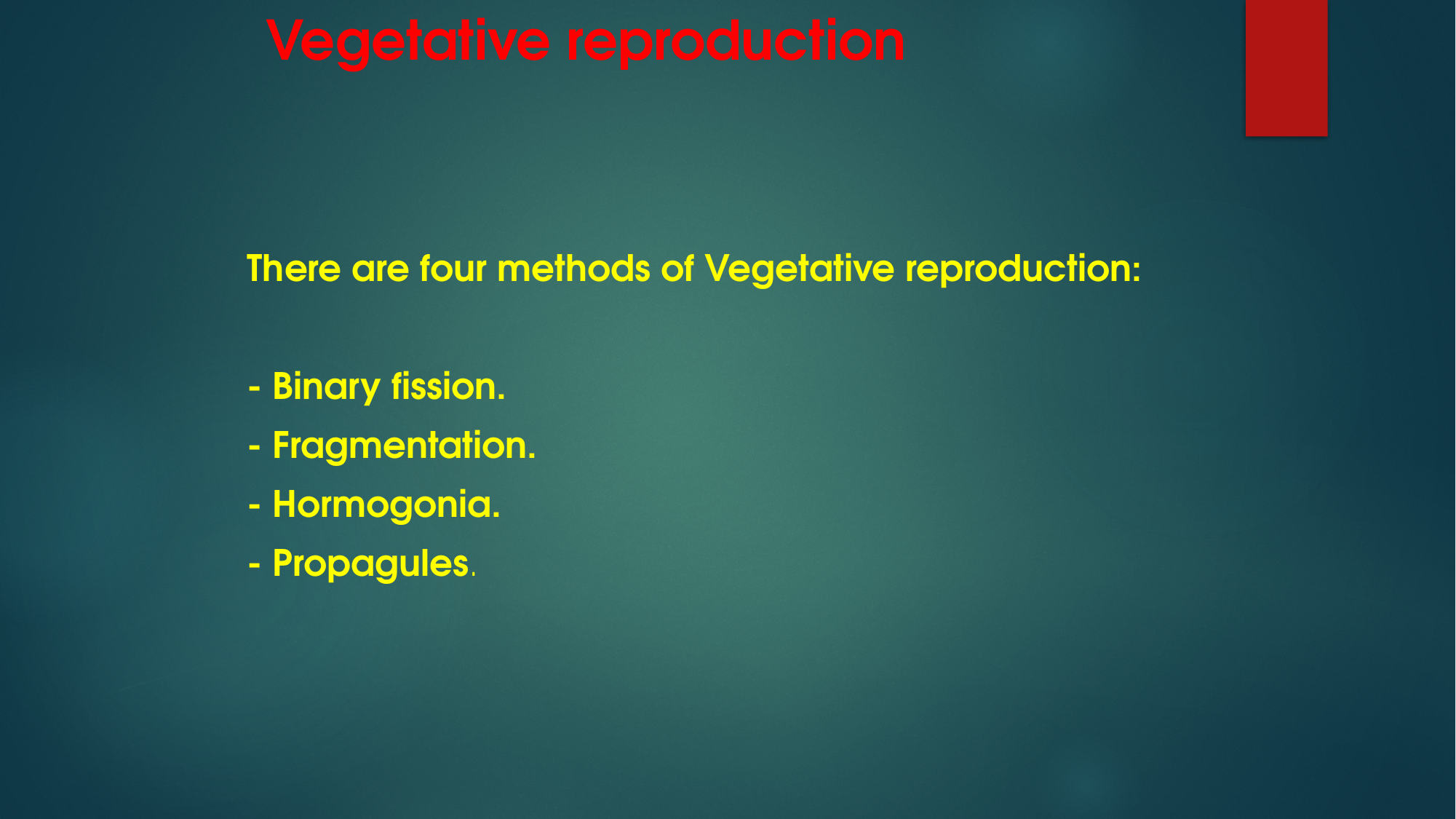

# Vegetative reproduction

There are four methods of Vegetative reproduction:

- Binary fission.
- Fragmentation.
- Hormogonia.
- Propagules.